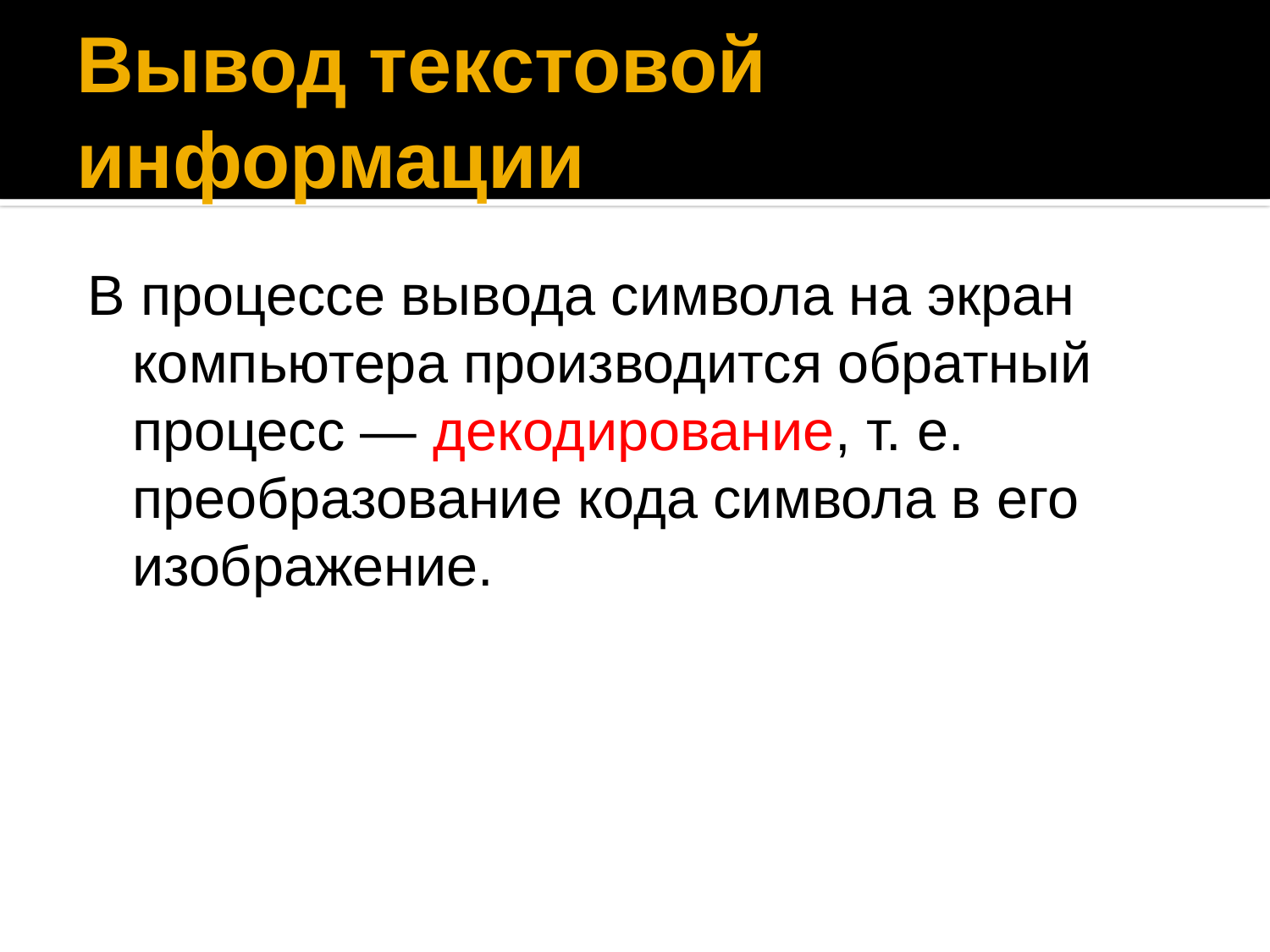

# Вывод текстовой информации
В процессе вывода символа на экран компьютера производится обратный процесс — декодирование, т. е. преобразование кода символа в его изображение.